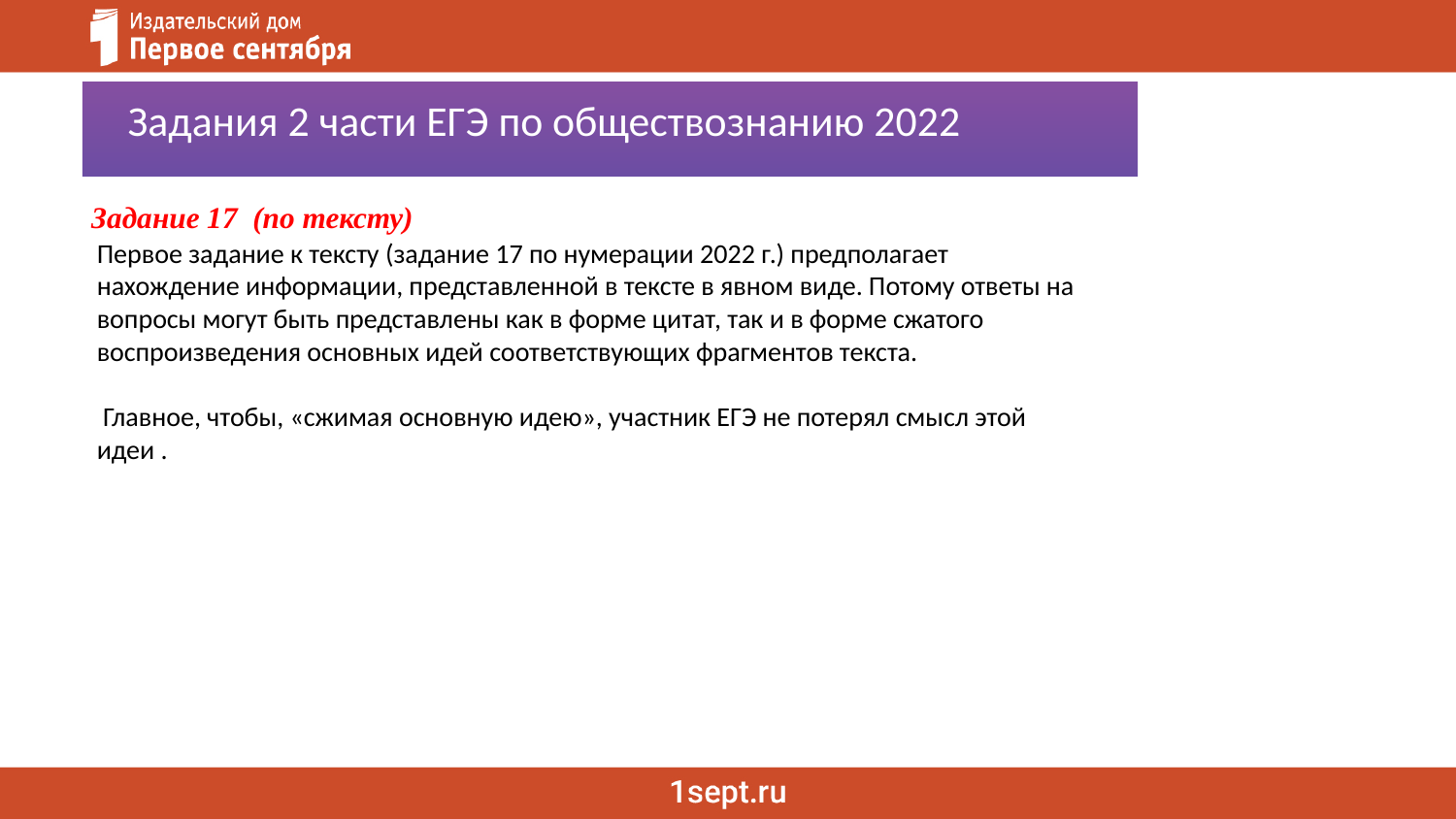

Задания 2 части ЕГЭ по обществознанию 2022

Задание 17  (по тексту)
Первое задание к тексту (задание 17 по нумерации 2022 г.) предполагает нахождение информации, представленной в тексте в явном виде. Потому ответы на вопросы могут быть представлены как в форме цитат, так и в форме сжатого воспроизведения основных идей соответствующих фрагментов текста.

 Главное, чтобы, «сжимая основную идею», участник ЕГЭ не потерял смысл этой идеи .